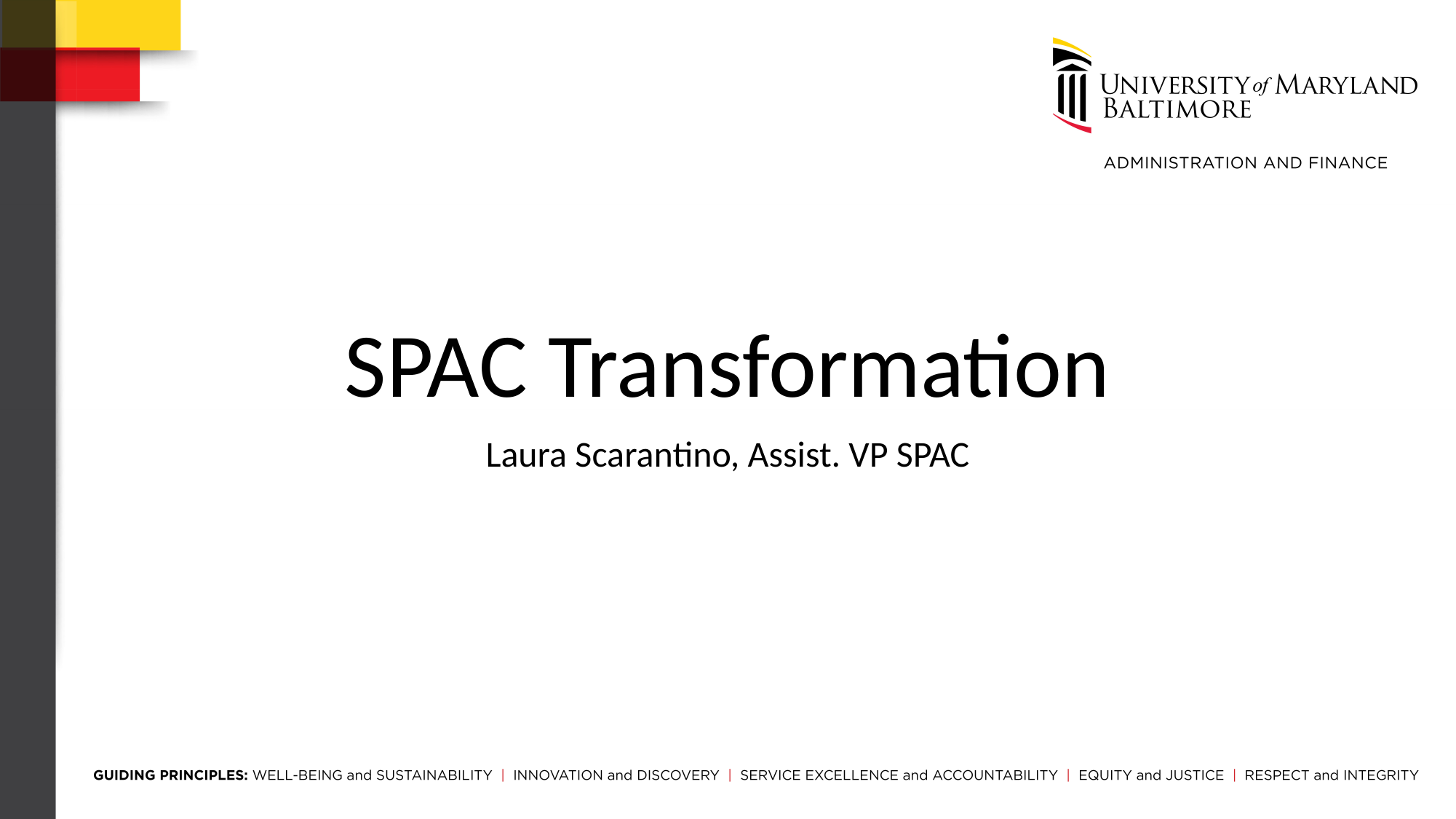

# SPAC Transformation
Laura Scarantino, Assist. VP SPAC